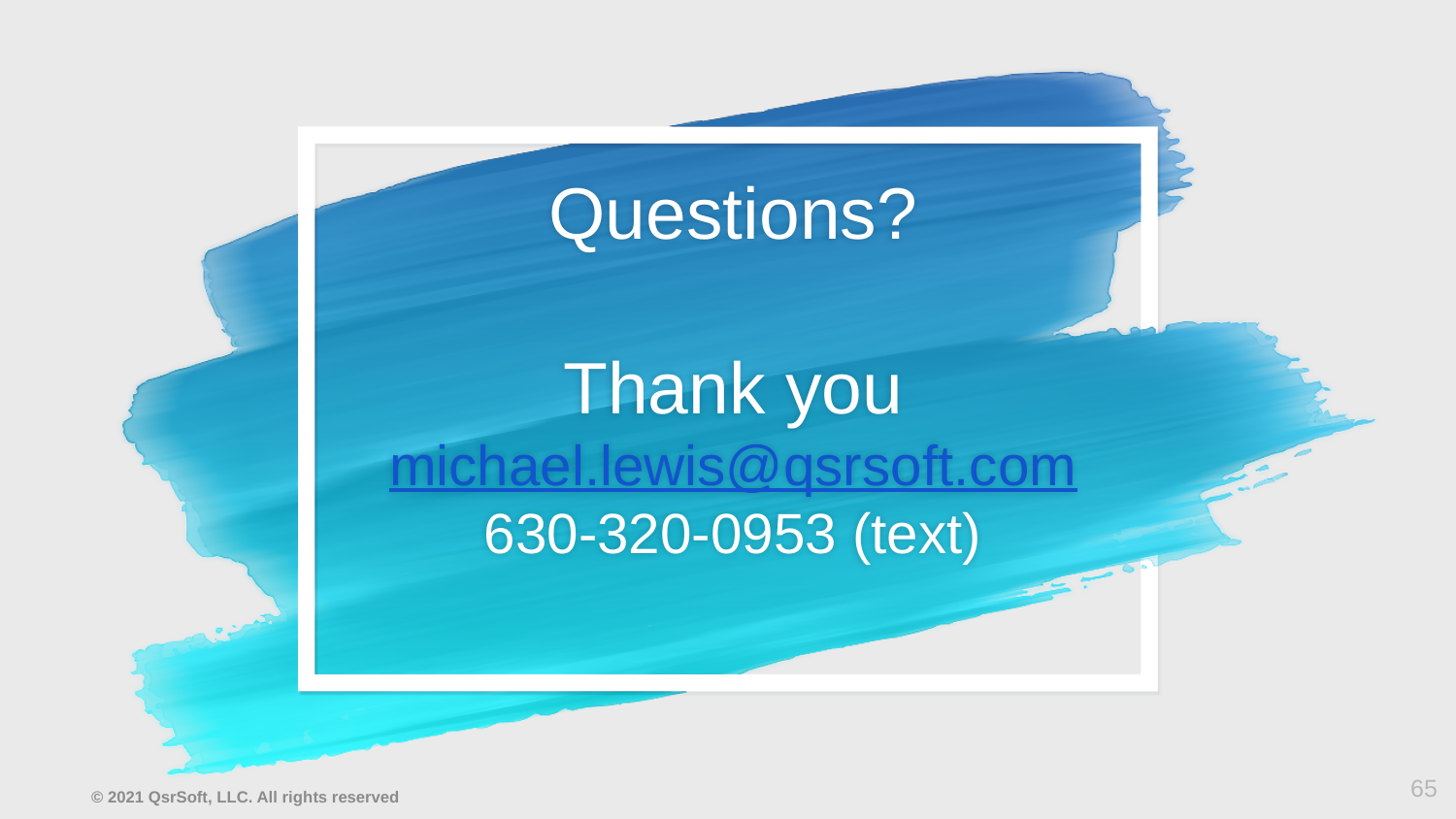

# Questions? Thank you michael.lewis@qsrsoft.com 630-320-0953 (text)
65
© 2021 QsrSoft, LLC. All rights reserved